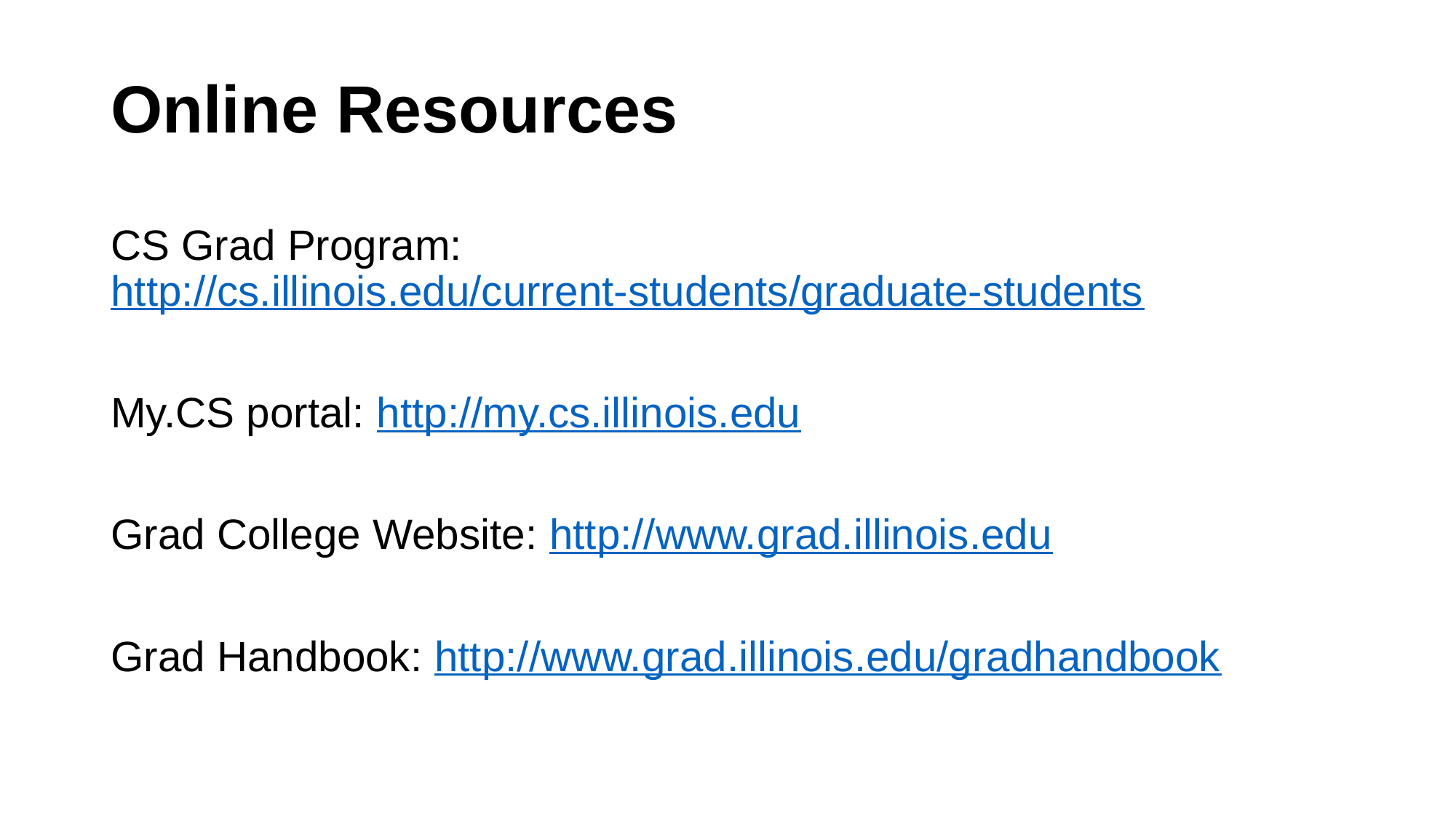

# Online Resources
CS Grad Program: http://cs.illinois.edu/current-students/graduate-students

My.CS portal: http://my.cs.illinois.edu

Grad College Website: http://www.grad.illinois.edu

Grad Handbook: http://www.grad.illinois.edu/gradhandbook